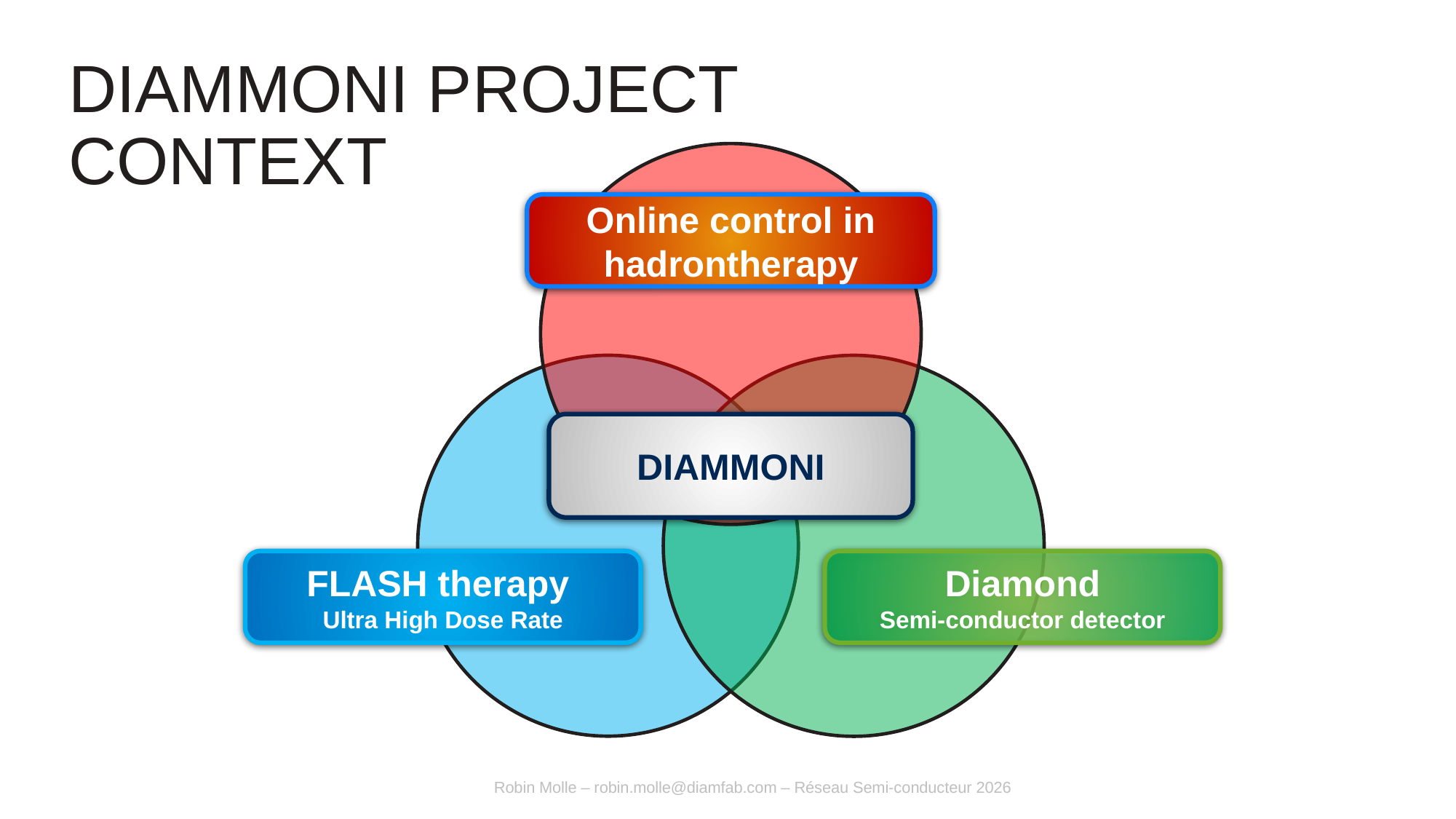

# DIAMMONI PROJECT CONTEXT

Online control in hadrontherapy

DIAMMONI
Diamond
Semi-conductor detector
FLASH therapy
Ultra High Dose Rate
Robin Molle – robin.molle@diamfab.com – Réseau Semi-conducteur 2026